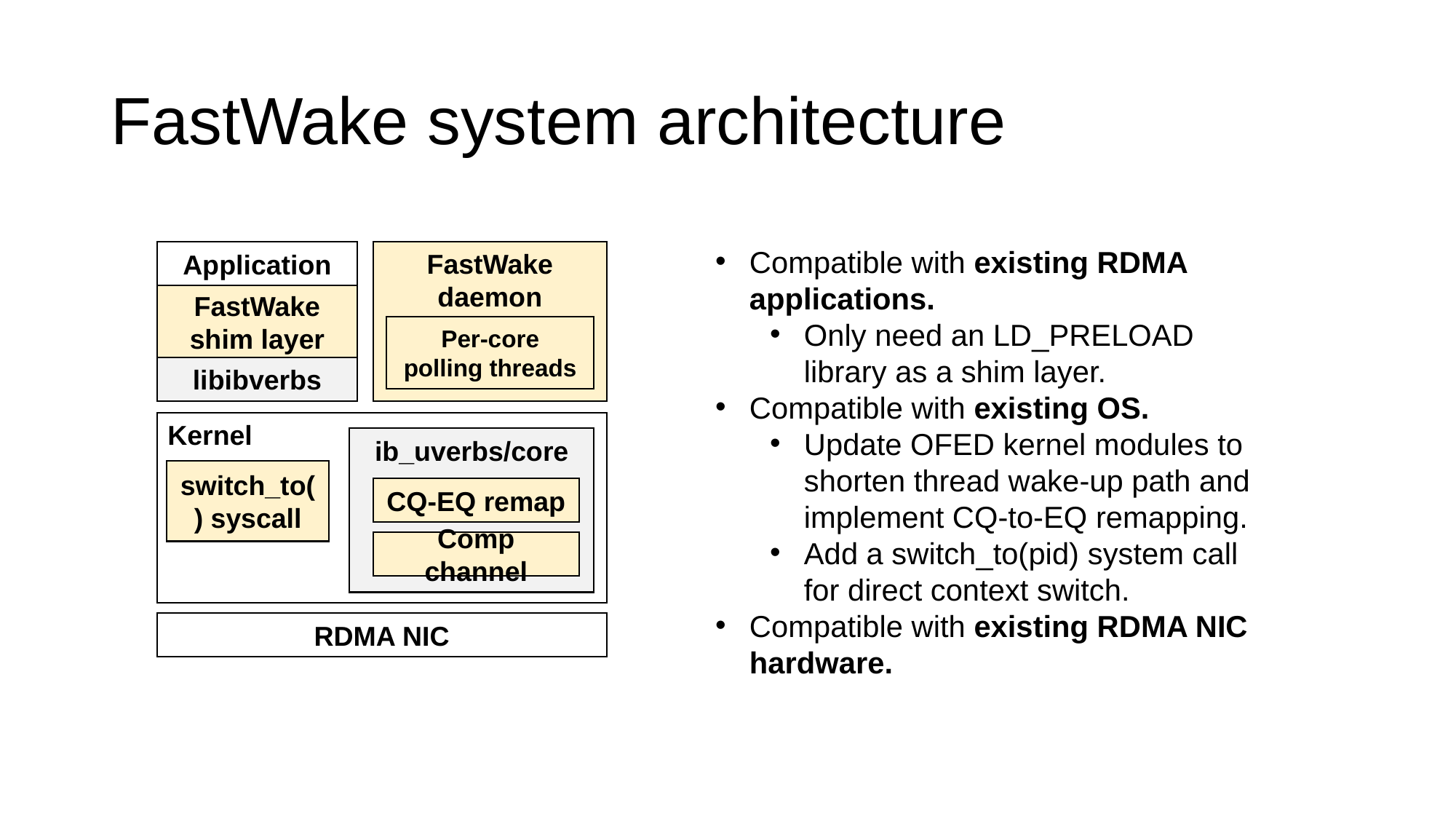

# FastWake system architecture
Compatible with existing RDMA applications.
Only need an LD_PRELOAD library as a shim layer.
Compatible with existing OS.
Update OFED kernel modules to shorten thread wake-up path and implement CQ-to-EQ remapping.
Add a switch_to(pid) system call for direct context switch.
Compatible with existing RDMA NIC hardware.
Application
FastWake daemon
FastWake shim layer
Per-core
polling threads
libibverbs
Kernel
ib_uverbs/core
switch_to() syscall
CQ-EQ remap
Comp channel
RDMA NIC